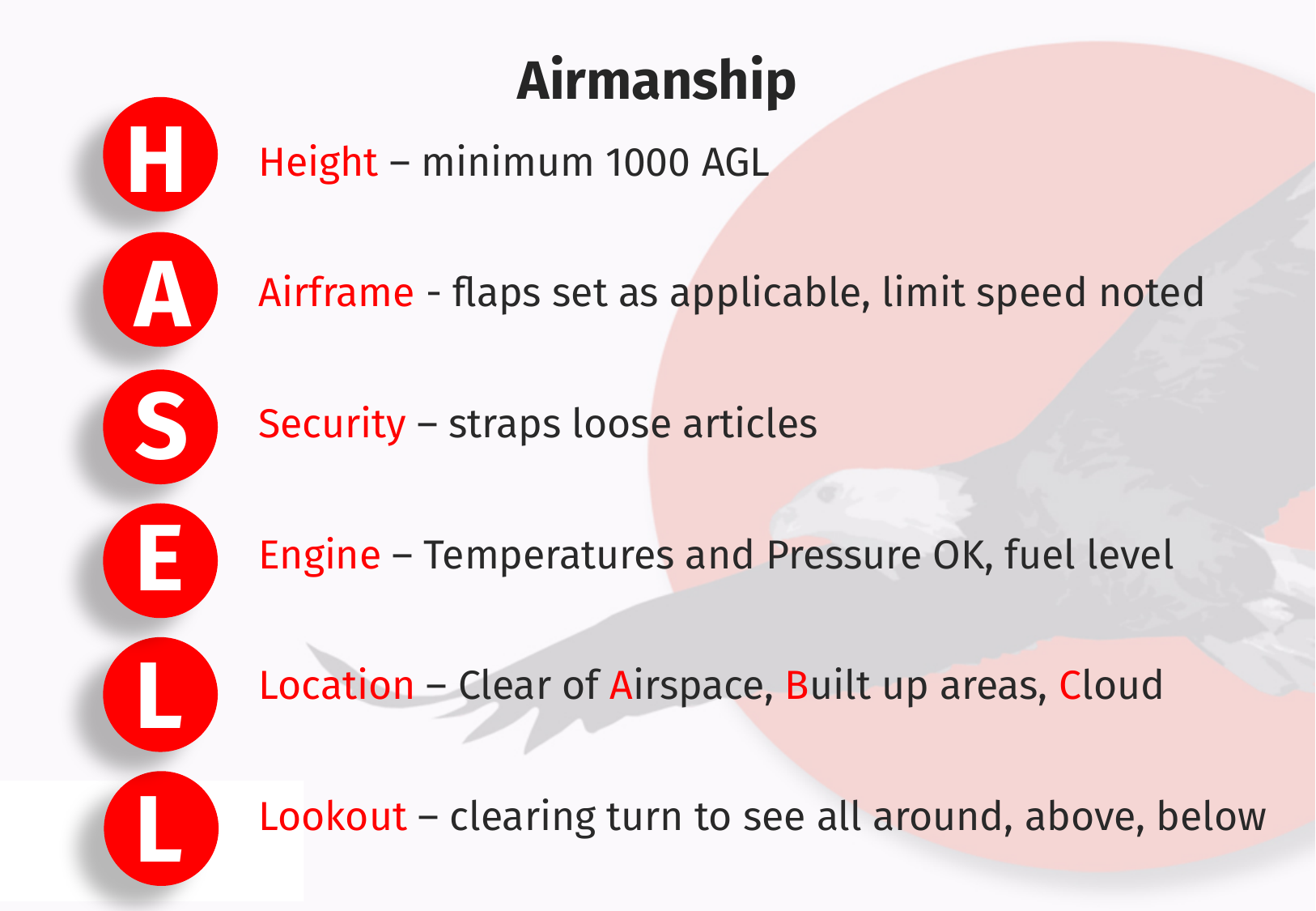

# Airmanship
H

A
S
E

L

L

Height – minimum 1000 AGL

Airframe - flaps set as applicable, limit speed noted

Security – straps loose articles

Engine – Temperatures and Pressure OK, fuel level

Location – Clear of Airspace, Built up areas, Cloud

Lookout – clearing turn to see all around, above, below